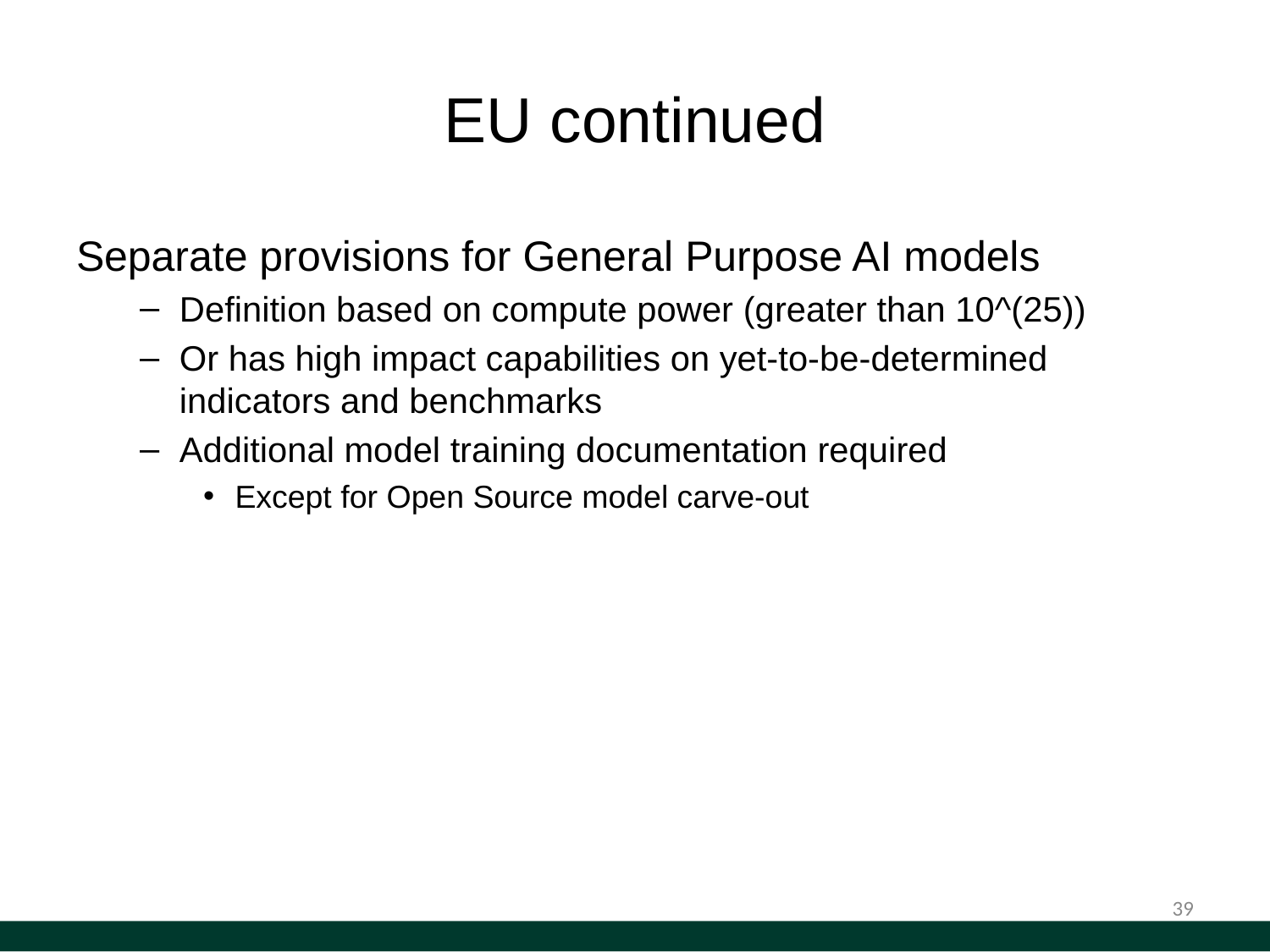

# EU continued
Separate provisions for General Purpose AI models
Definition based on compute power (greater than 10^(25))
Or has high impact capabilities on yet-to-be-determined indicators and benchmarks
Additional model training documentation required
Except for Open Source model carve-out
39